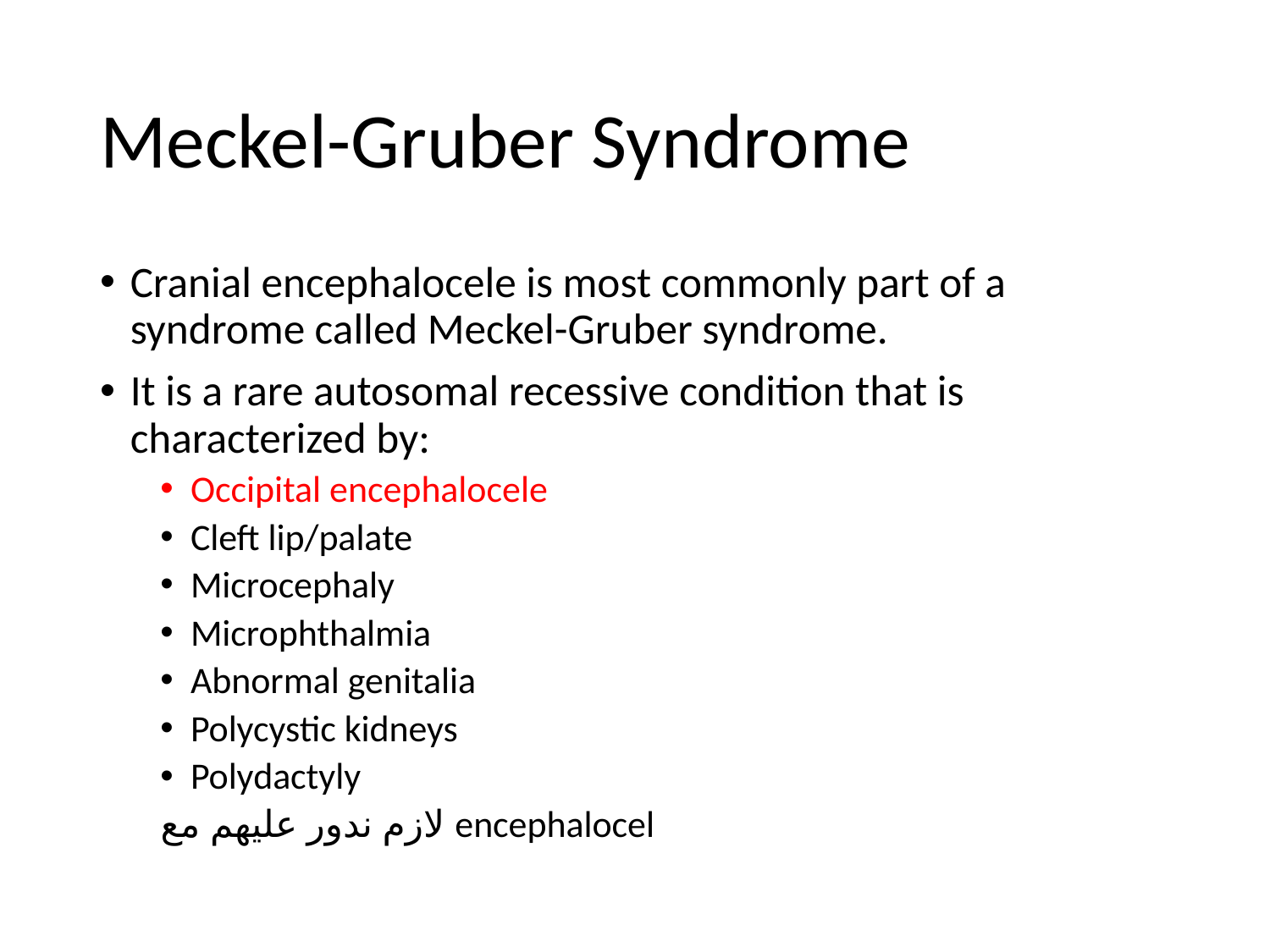

# Meckel-Gruber Syndrome
Cranial encephalocele is most commonly part of a syndrome called Meckel-Gruber syndrome.
It is a rare autosomal recessive condition that is characterized by:
Occipital encephalocele
Cleft lip/palate
Microcephaly
Microphthalmia
Abnormal genitalia
Polycystic kidneys
Polydactyly
لازم ندور عليهم مع encephalocel